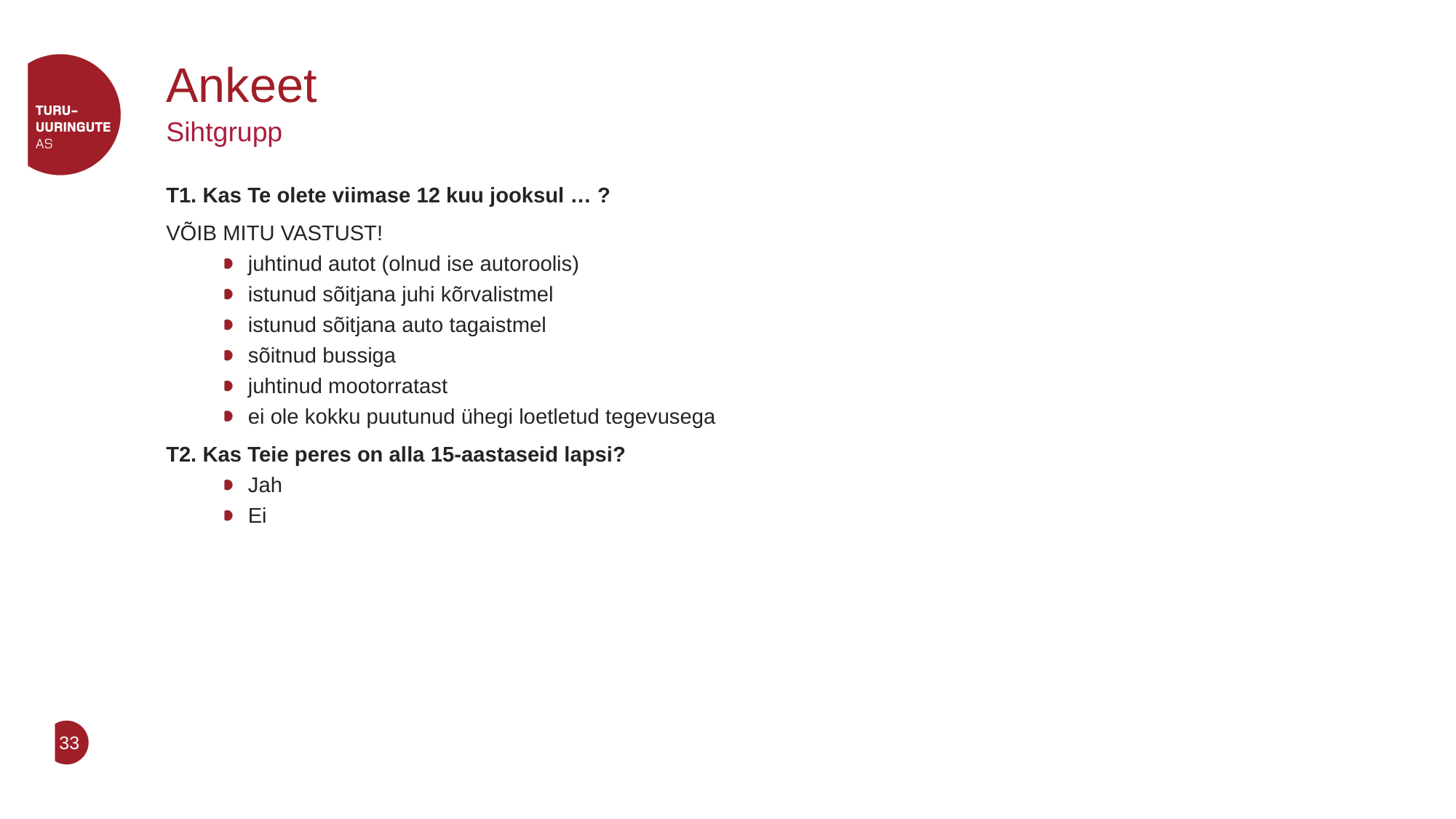

# Ankeet
Sihtgrupp
T1. Kas Te olete viimase 12 kuu jooksul … ?
VÕIB MITU VASTUST!
juhtinud autot (olnud ise autoroolis)
istunud sõitjana juhi kõrvalistmel
istunud sõitjana auto tagaistmel
sõitnud bussiga
juhtinud mootorratast
ei ole kokku puutunud ühegi loetletud tegevusega
T2. Kas Teie peres on alla 15-aastaseid lapsi?
Jah
Ei